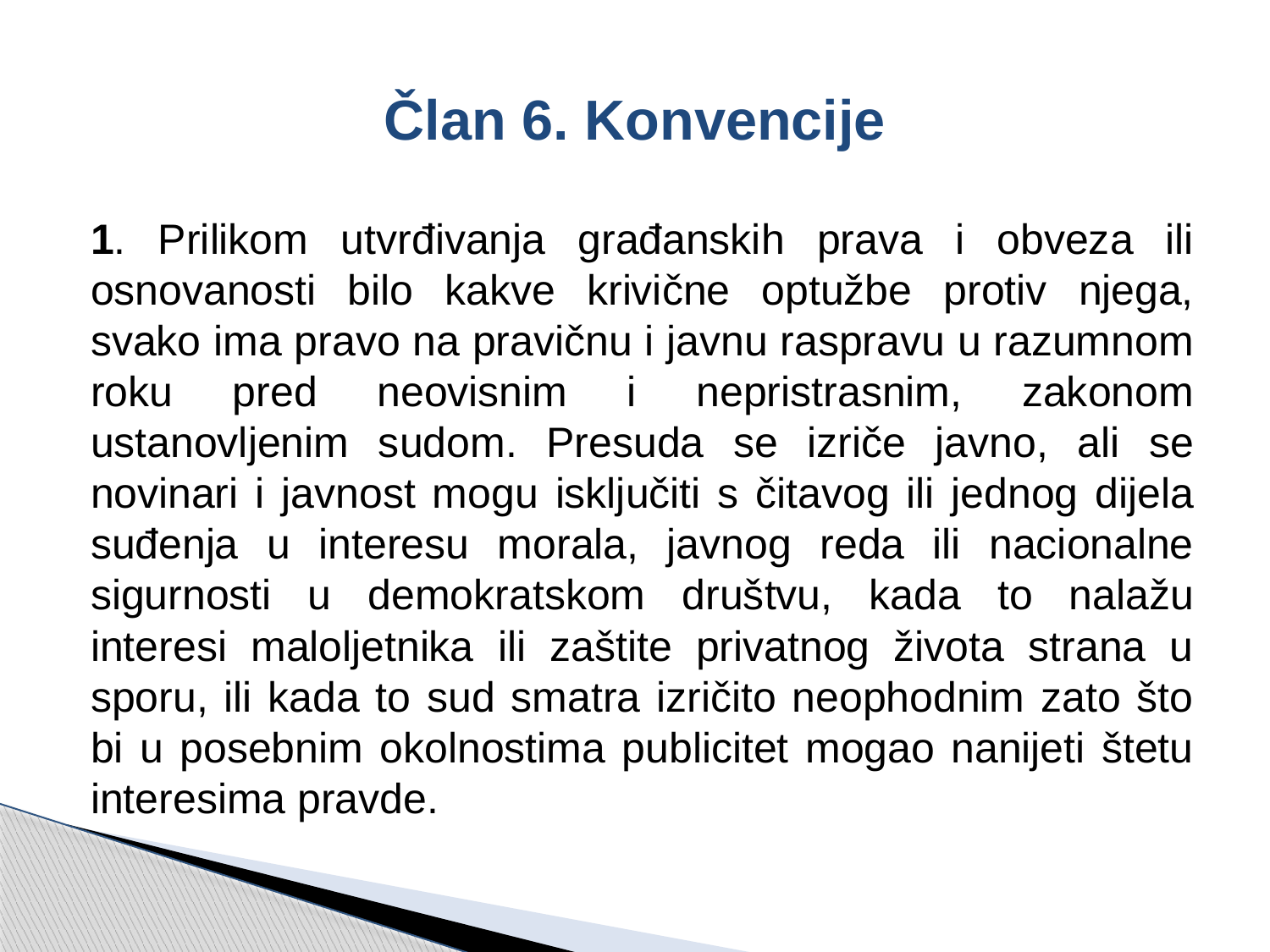

# Član 6. Konvencije
1. Prilikom utvrđivanja građanskih prava i obveza ili osnovanosti bilo kakve krivične optužbe protiv njega, svako ima pravo na pravičnu i javnu raspravu u razumnom roku pred neovisnim i nepristrasnim, zakonom ustanovljenim sudom. Presuda se izriče javno, ali se novinari i javnost mogu isključiti s čitavog ili jednog dijela suđenja u interesu morala, javnog reda ili nacionalne sigurnosti u demokratskom društvu, kada to nalažu interesi maloljetnika ili zaštite privatnog života strana u sporu, ili kada to sud smatra izričito neophodnim zato što bi u posebnim okolnostima publicitet mogao nanijeti štetu interesima pravde.